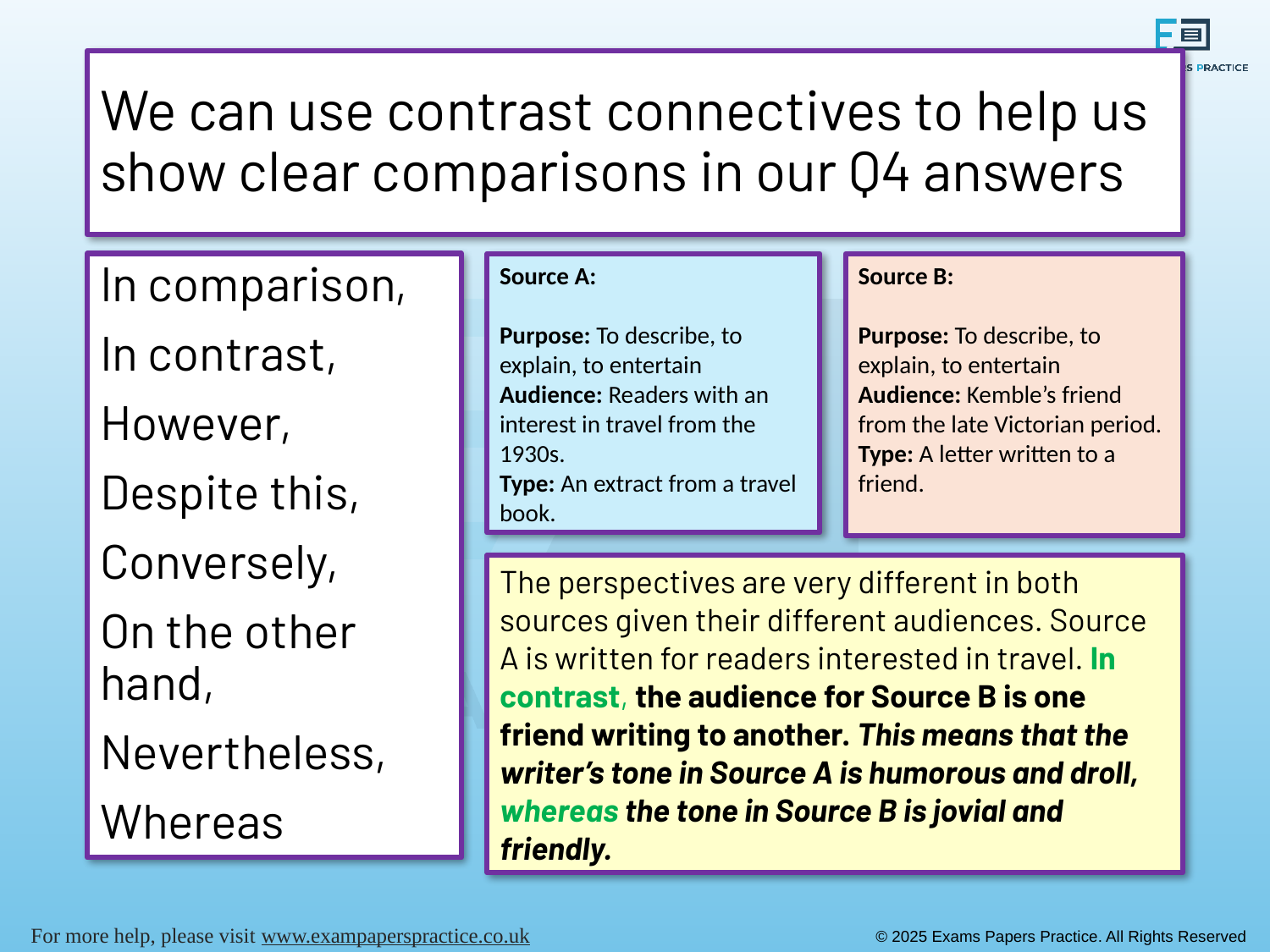

# We can use contrast connectives to help us show clear comparisons in our Q4 answers
In comparison,
In contrast,
However,
Despite this,
Conversely,
On the other hand,
Nevertheless,
Whereas
Source A:

Purpose: To describe, to explain, to entertain
Audience: Readers with an interest in travel from the 1930s.
Type: An extract from a travel book.
Source B:

Purpose: To describe, to explain, to entertain
Audience: Kemble’s friend from the late Victorian period.
Type: A letter written to a friend.
The perspectives are very different in both sources given their different audiences. Source A is written for readers interested in travel. In contrast, the audience for Source B is one friend writing to another. This means that the writer’s tone in Source A is humorous and droll, whereas the tone in Source B is jovial and friendly.